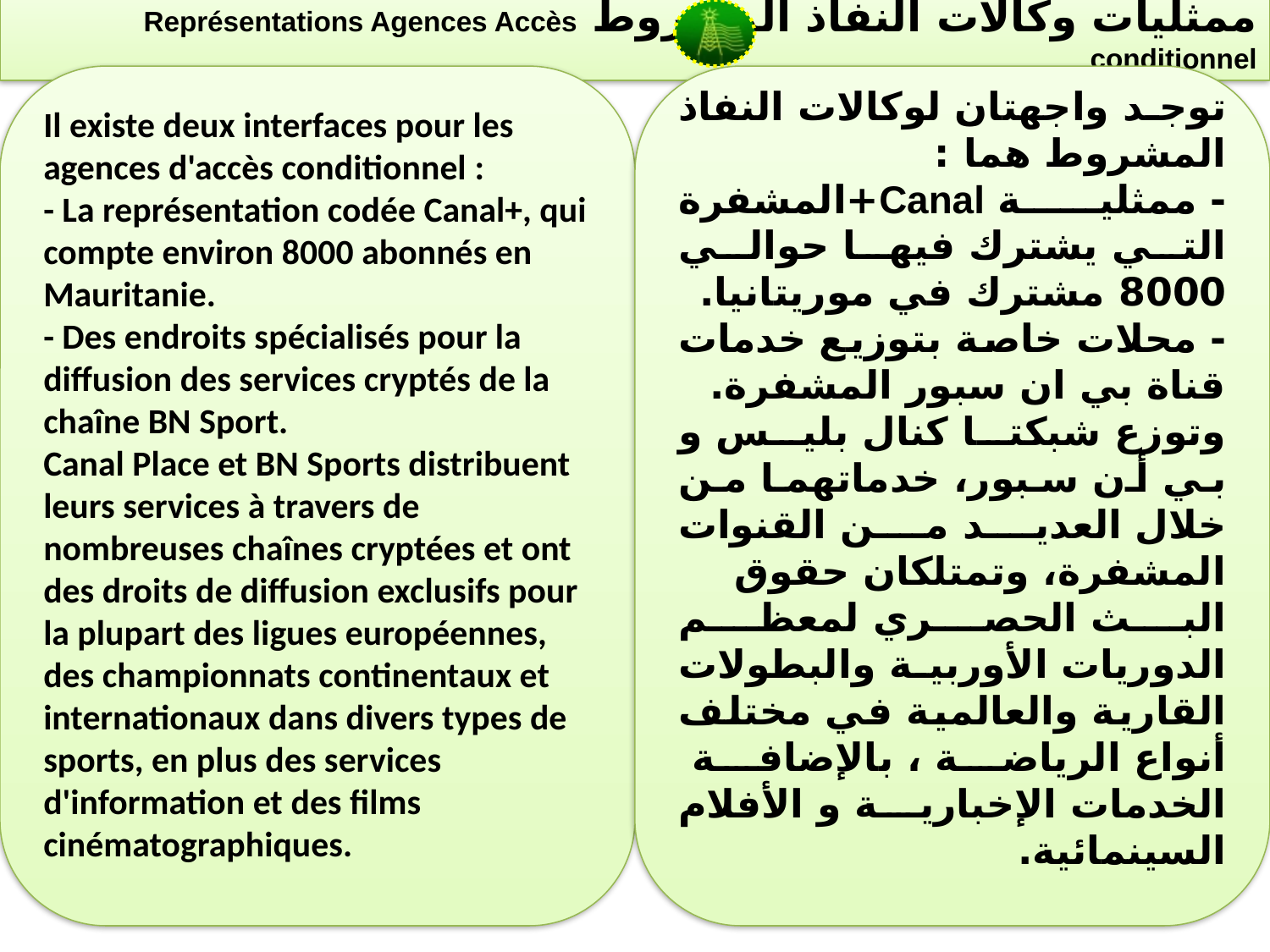

ممثليات وكالات النفاذ المشروط Représentations Agences Accès conditionnel

Il existe deux interfaces pour les agences d'accès conditionnel :
- La représentation codée Canal+, qui compte environ 8000 abonnés en Mauritanie.
- Des endroits spécialisés pour la diffusion des services cryptés de la chaîne BN Sport.
Canal Place et BN Sports distribuent leurs services à travers de nombreuses chaînes cryptées et ont des droits de diffusion exclusifs pour la plupart des ligues européennes, des championnats continentaux et internationaux dans divers types de sports, en plus des services d'information et des films cinématographiques.

توجد واجهتان لوكالات النفاذ المشروط هما :
- ممثلية Canal+المشفرة التي يشترك فيها حوالي 8000 مشترك في موريتانيا.
- محلات خاصة بتوزيع خدمات قناة بي ان سبور المشفرة.
وتوزع شبكتا كنال بليس و بي أن سبور، خدماتهما من خلال العديد من القنوات المشفرة، وتمتلكان حقوق البث الحصري لمعظم الدوريات الأوربية والبطولات القارية والعالمية في مختلف أنواع الرياضة ، بالإضافة  الخدمات الإخبارية و الأفلام السينمائية.

44